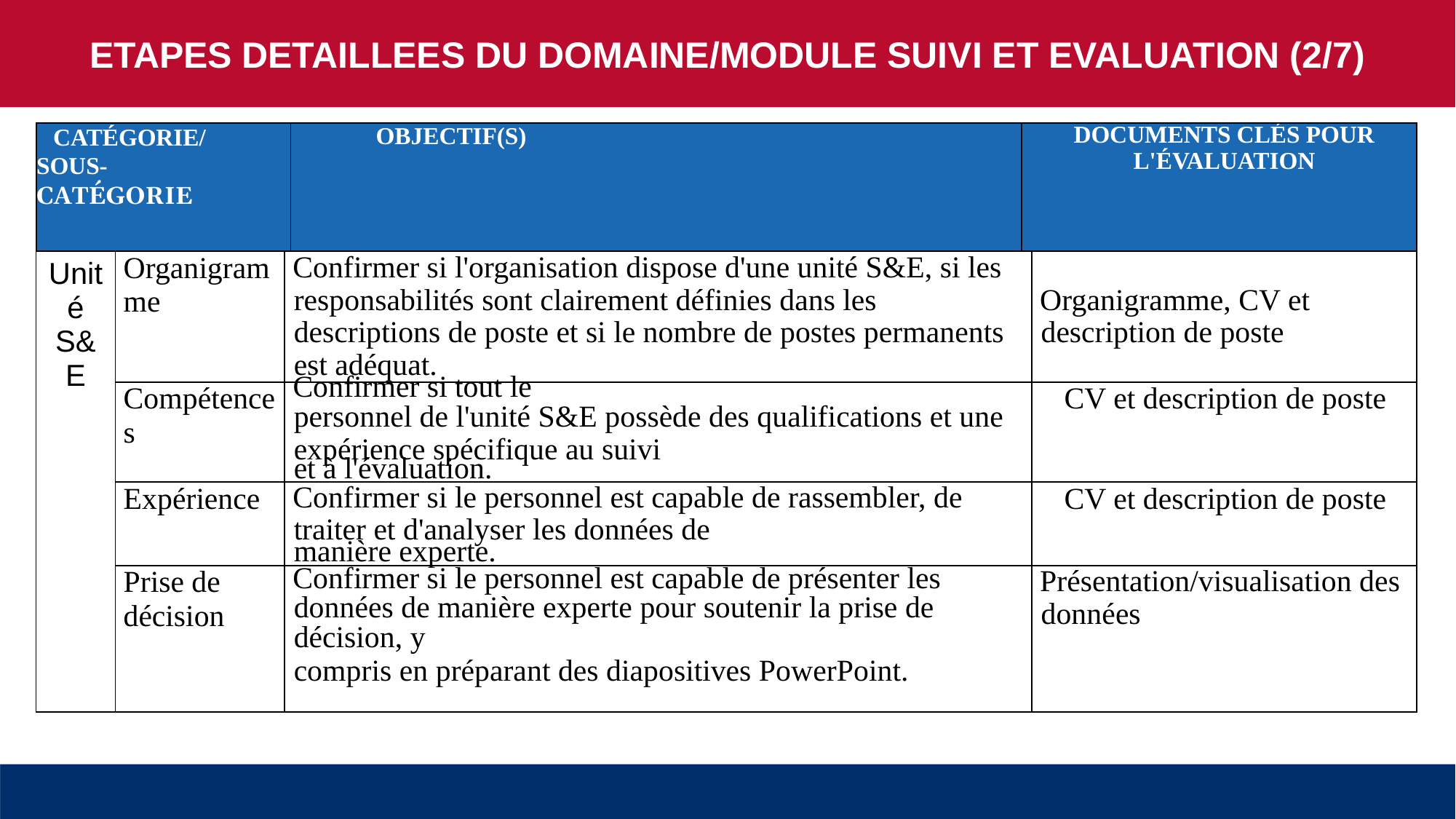

ETAPES DETAILLEES DU DOMAINE/MODULE SUIVI ET EVALUATION (2/7)
| CATÉGORIE/ SOUS-CATÉGORIE | OBJECTIF(S) | DOCUMENTS CLÉS POUR L'ÉVALUATION |
| --- | --- | --- |
| Unité S&E | Organigramme | Confirmer si l'organisation dispose d'une unité S&E, si les responsabilités sont clairement définies dans les descriptions de poste et si le nombre de postes permanents est adéquat. | Organigramme, CV et description de poste |
| --- | --- | --- | --- |
|  | Compétences | Confirmer si tout le personnel de l'unité S&E possède des qualifications et une expérience spécifique au suivi et à l'évaluation. | CV et description de poste |
|  | Expérience | Confirmer si le personnel est capable de rassembler, de traiter et d'analyser les données de manière experte. | CV et description de poste |
|  | Prise de décision | Confirmer si le personnel est capable de présenter les données de manière experte pour soutenir la prise de décision, y compris en préparant des diapositives PowerPoint. | Présentation/visualisation des données |